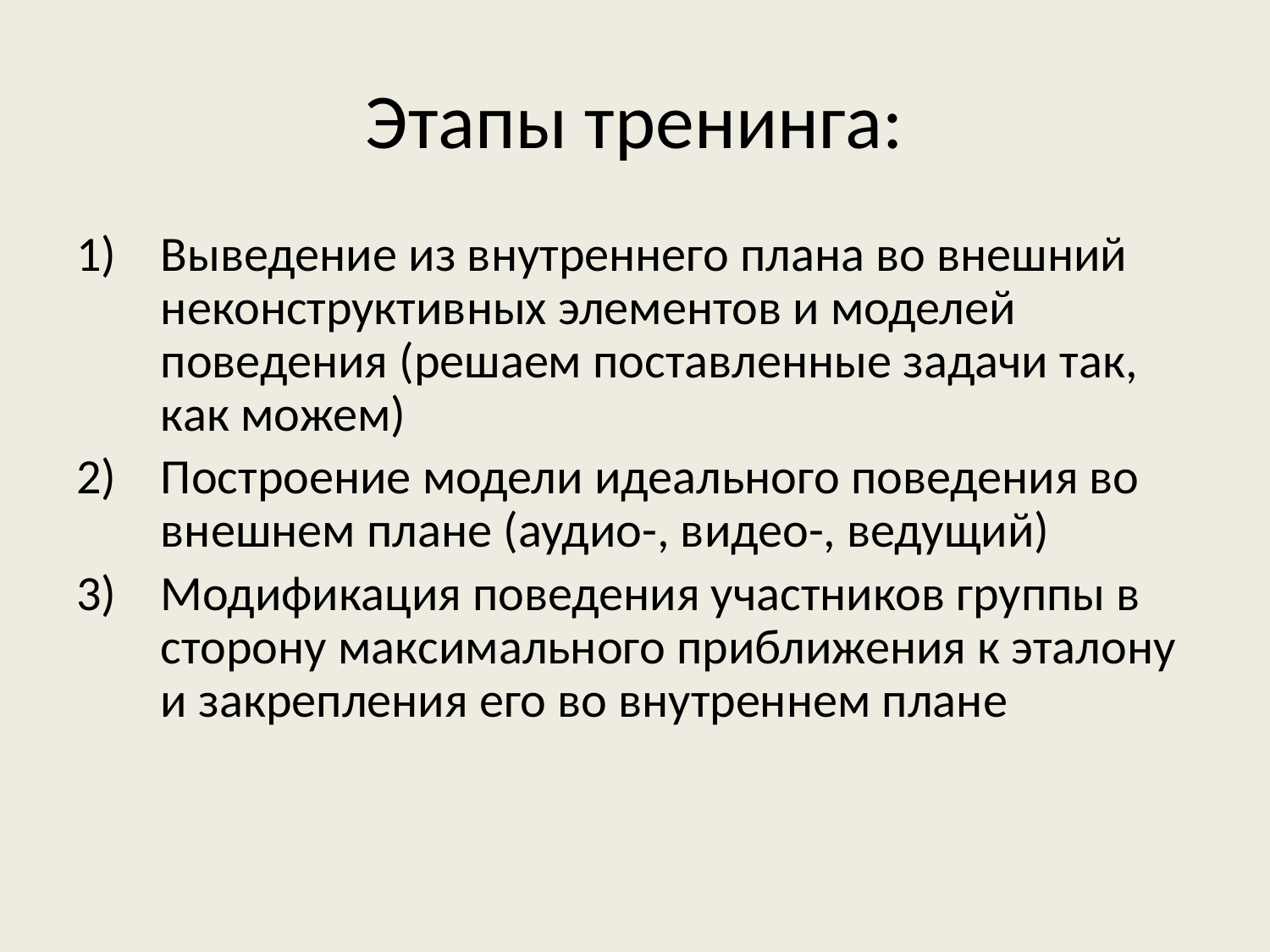

# Этапы тренинга:
Выведение из внутреннего плана во внешний неконструктивных элементов и моделей поведения (решаем поставленные задачи так, как можем)
Построение модели идеального поведения во внешнем плане (аудио-, видео-, ведущий)
Модификация поведения участников группы в сторону максимального приближения к эталону и закрепления его во внутреннем плане